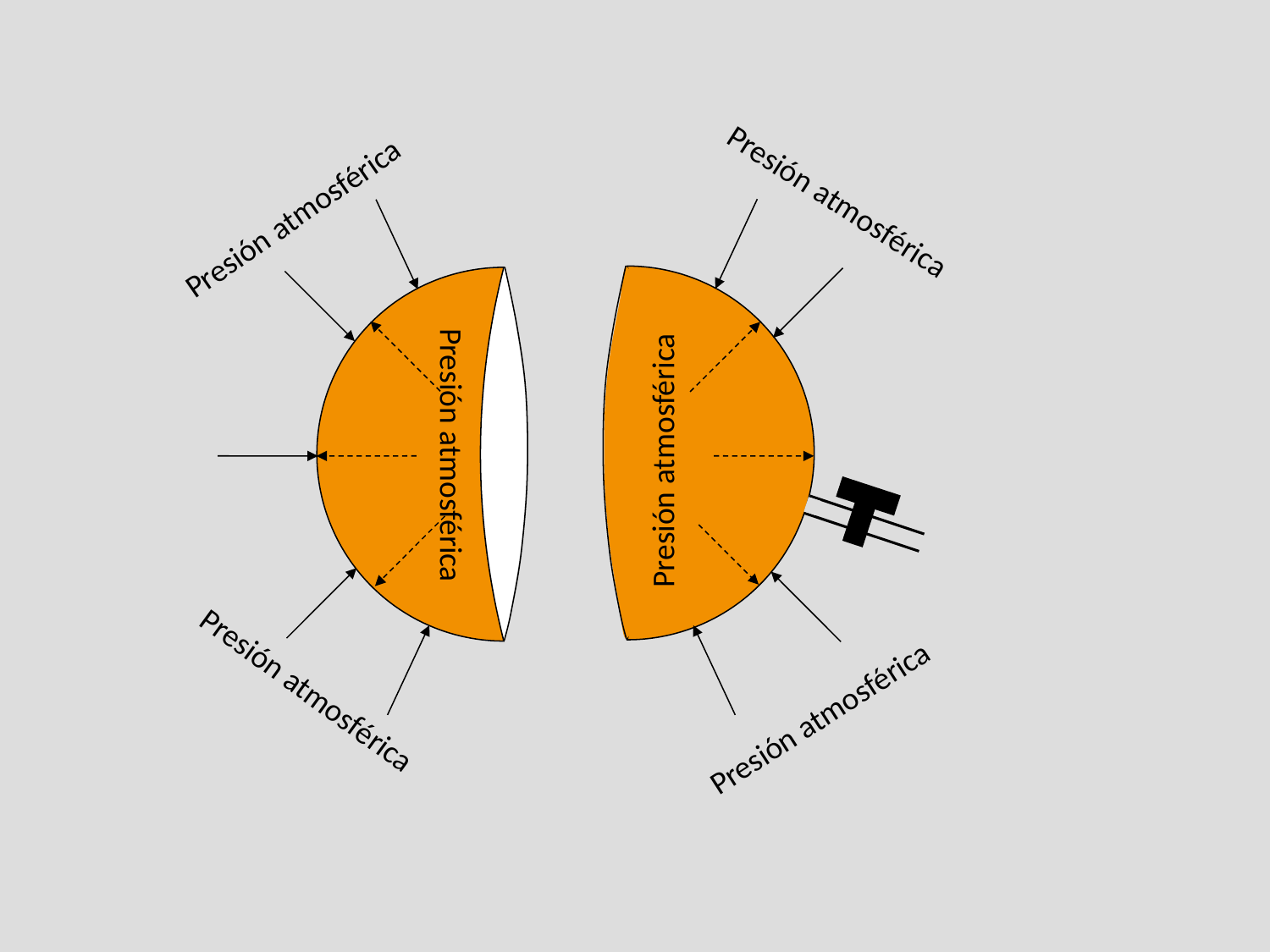

Presión atmosférica
Presión atmosférica
Presión atmosférica
Presión atmosférica

Presión atmosférica
Presión atmosférica